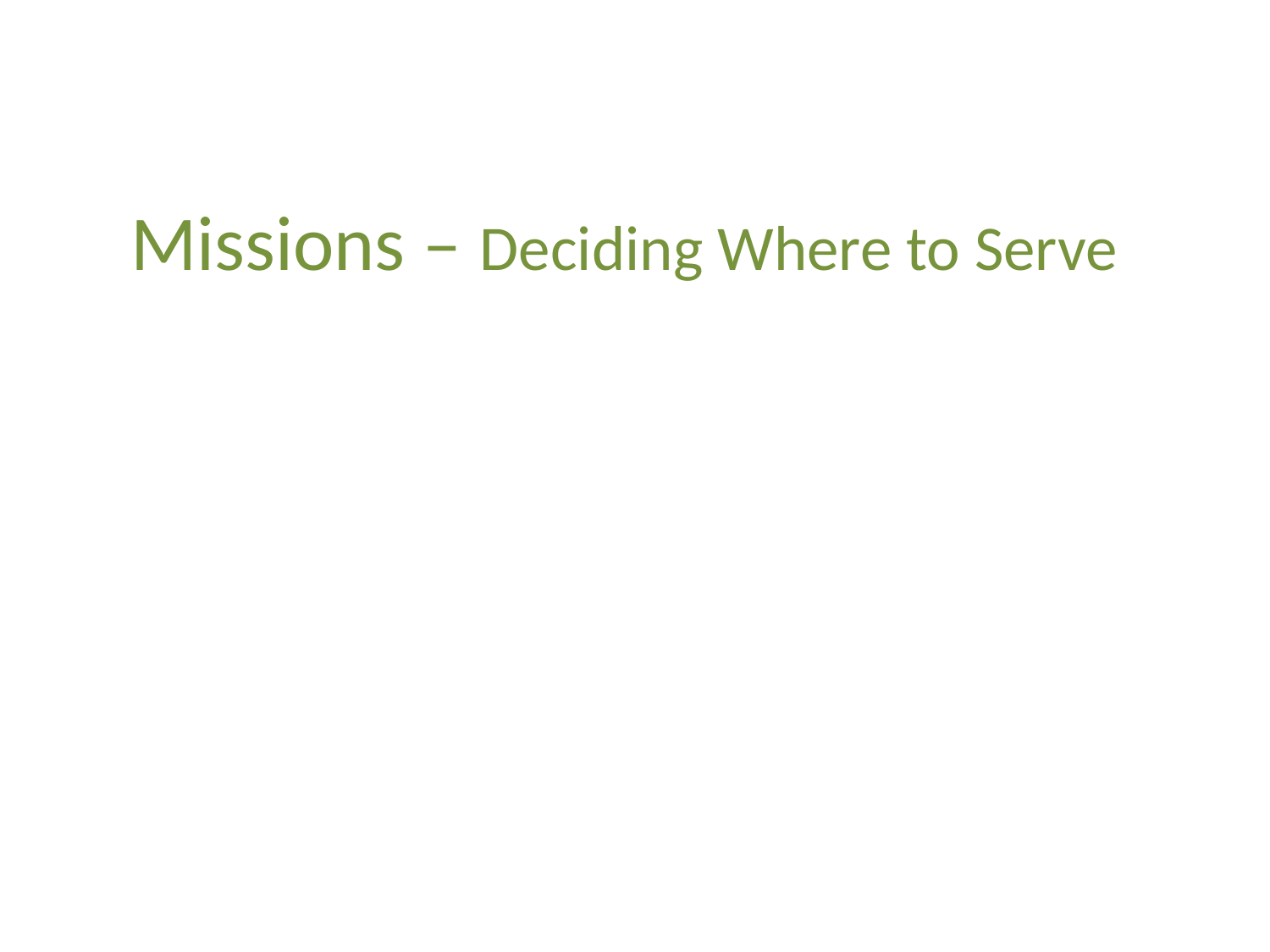

# Missions – Deciding Where to Serve